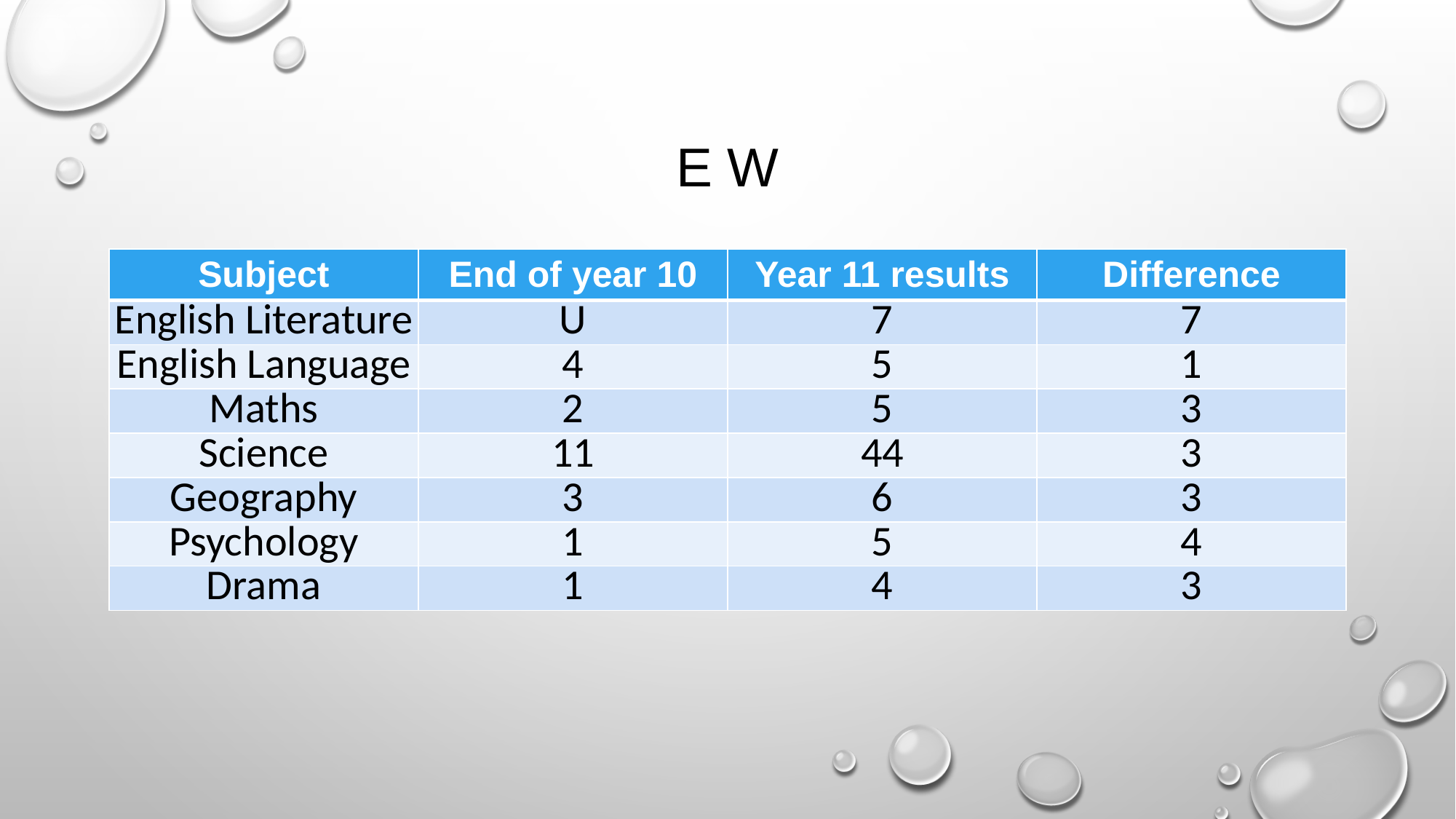

# E W
| Subject | End of year 10 | Year 11 results | Difference |
| --- | --- | --- | --- |
| English Literature | U | 7 | 7 |
| English Language | 4 | 5 | 1 |
| Maths | 2 | 5 | 3 |
| Science | 11 | 44 | 3 |
| Geography | 3 | 6 | 3 |
| Psychology | 1 | 5 | 4 |
| Drama | 1 | 4 | 3 |